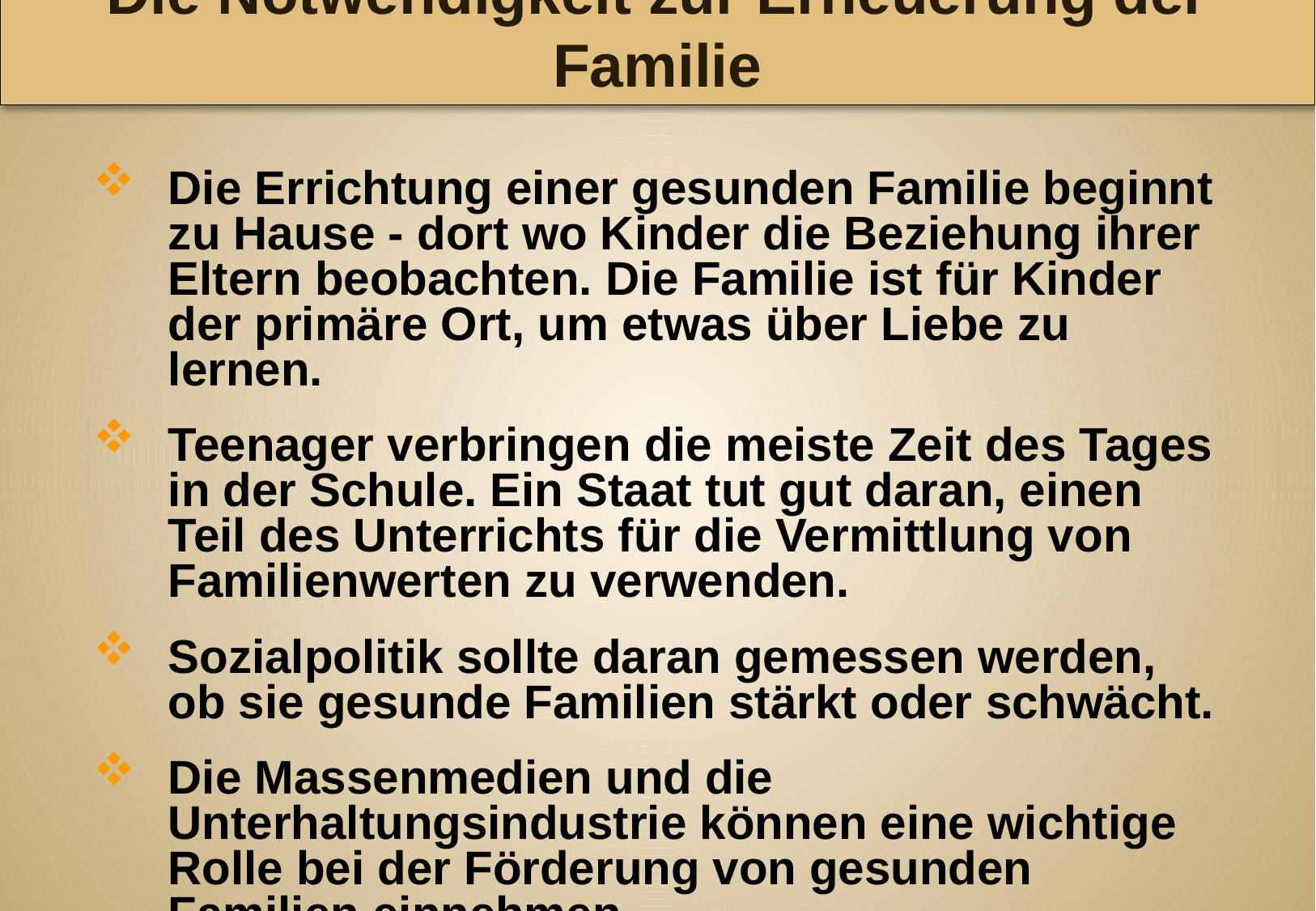

Die Notwendigkeit zur Erneuerung der Familie
Die Errichtung einer gesunden Familie beginnt zu Hause - dort wo Kinder die Beziehung ihrer Eltern beobachten. Die Familie ist für Kinder der primäre Ort, um etwas über Liebe zu lernen.
Teenager verbringen die meiste Zeit des Tages in der Schule. Ein Staat tut gut daran, einen Teil des Unterrichts für die Vermittlung von Familienwerten zu verwenden.
Sozialpolitik sollte daran gemessen werden, ob sie gesunde Familien stärkt oder schwächt.
Die Massenmedien und die Unterhaltungsindustrie können eine wichtige Rolle bei der Förderung von gesunden Familien einnehmen.